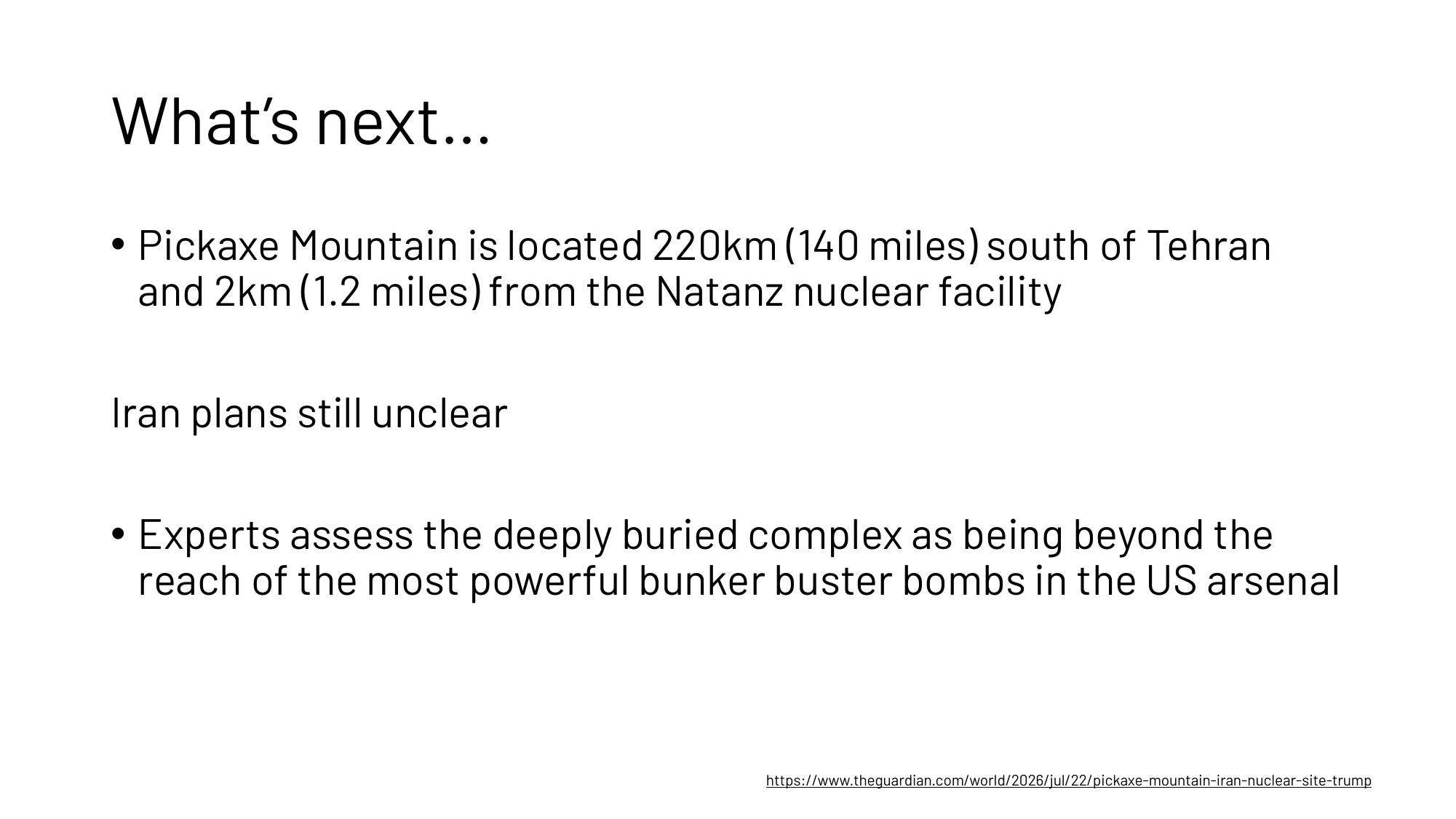

# What’s next…
Pickaxe Mountain is ⁠located 220km (140 miles) south of ⁠Tehran and 2km (1.2 miles) from the ​Natanz nuclear facility

Iran plans still unclear

Experts assess the deeply buried complex as being beyond the reach of the most powerful bunker buster bombs in the US arsenal

https://www.theguardian.com/world/2026/jul/22/pickaxe-mountain-iran-nuclear-site-trump